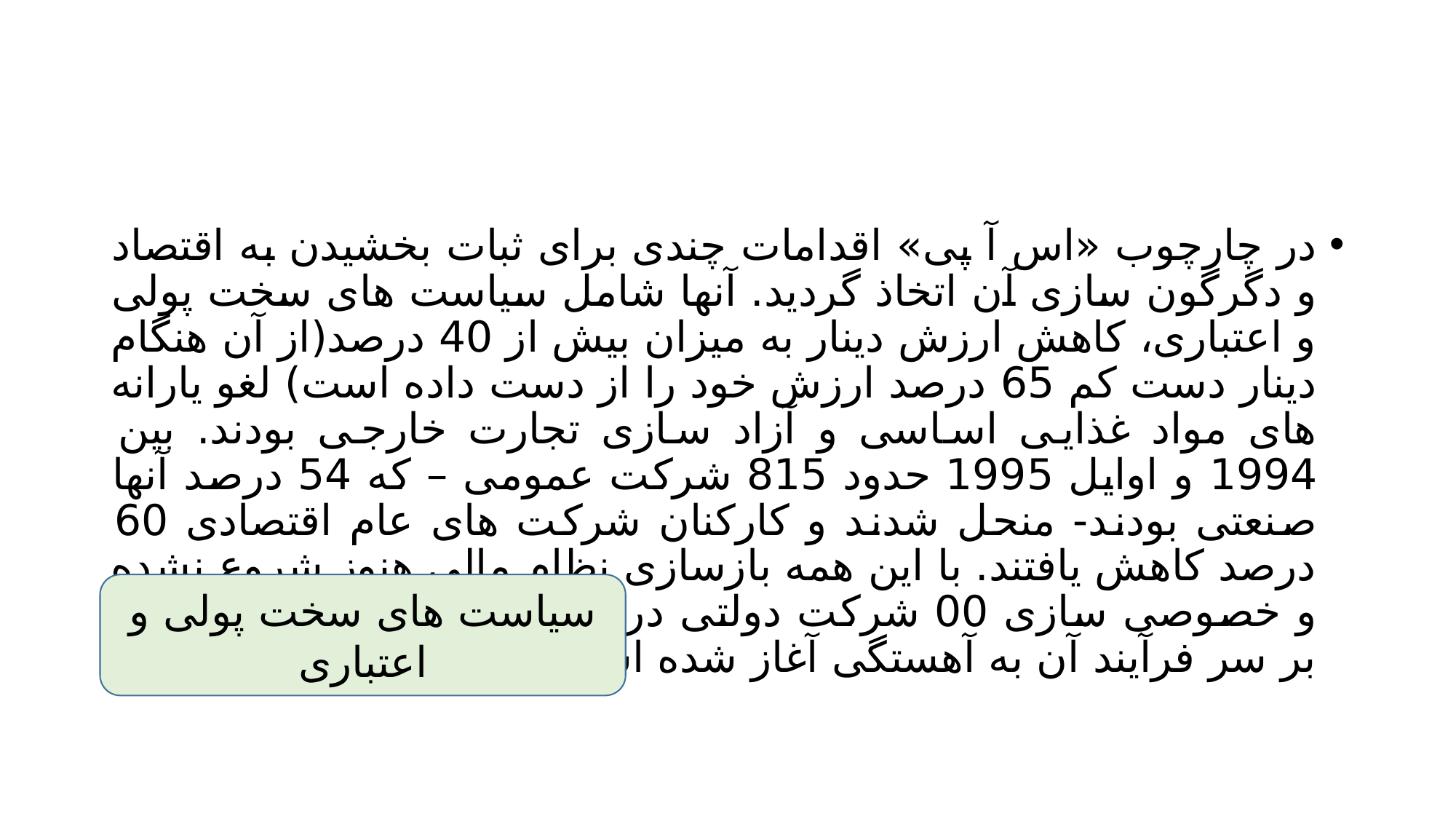

#
در چارچوب «اس آ پی» اقدامات چندی برای ثبات بخشیدن به اقتصاد و دگرگون سازی آن اتخاذ گردید. آنها شامل سیاست های سخت پولی و اعتباری، کاهش ارزش دینار به میزان بیش از 40 درصد(از آن هنگام دینار دست کم 65 درصد ارزش خود را از دست داده است) لغو یارانه های مواد غذایی اساسی و آزاد سازی تجارت خارجی بودند. بین 1994 و اوایل 1995 حدود 815 شرکت عمومی – که 54 درصد آنها صنعتی بودند- منحل شدند و کارکنان شرکت های عام اقتصادی 60 درصد کاهش یافتند. با این همه بازسازی نظام مالی هنوز شروع نشده و خصوصی سازی 00 شرکت دولتی در فضایی آکنده از بحث و جدل بر سر فرآیند آن به آهستگی آغاز شده است.
سیاست های سخت پولی و اعتباری